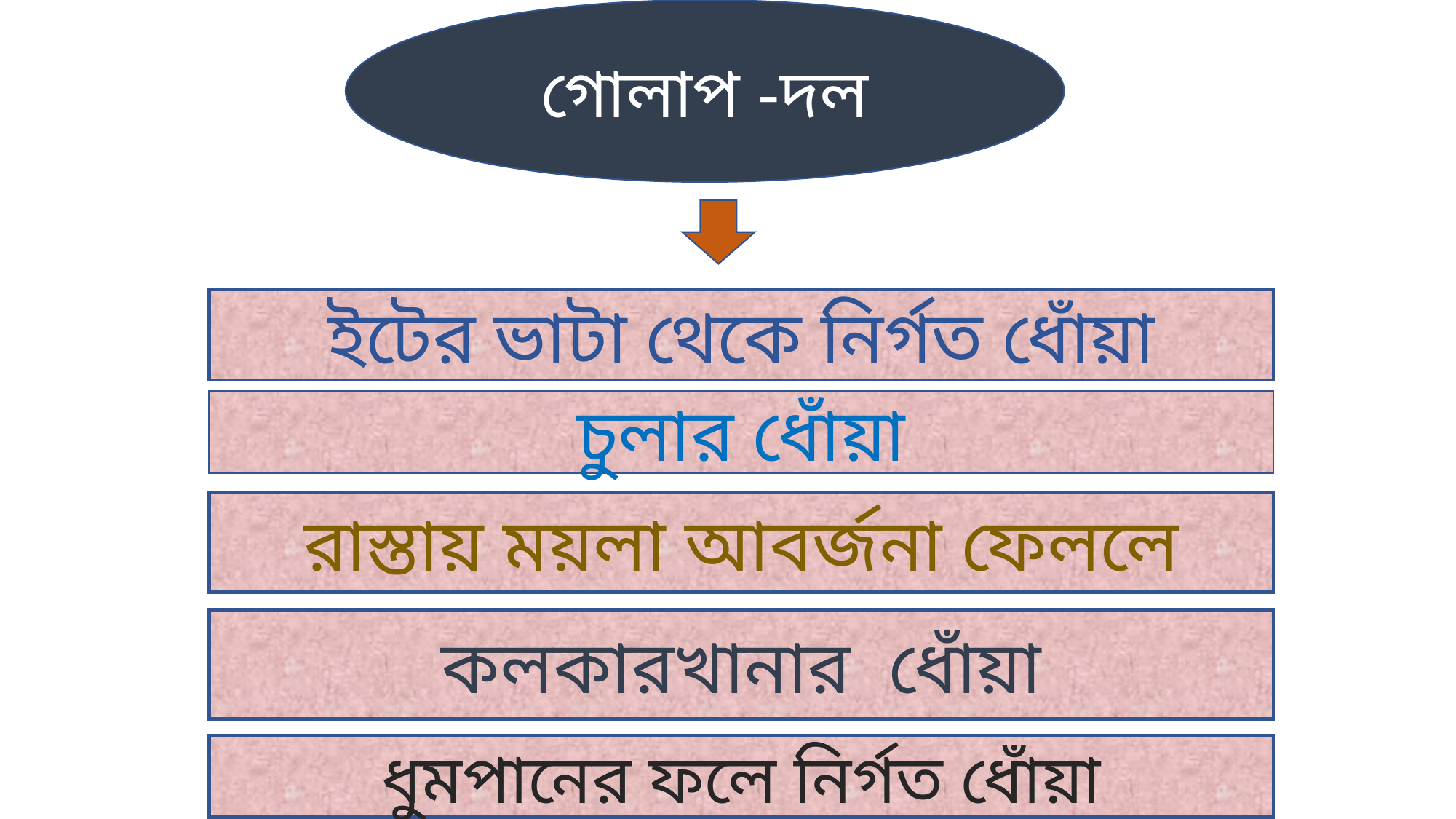

গোলাপ -দল

ইটের ভাটা থেকে নির্গত ধোঁয়া
চুলার ধোঁয়া
রাস্তায় ময়লা আবর্জনা ফেললে
কলকারখানার  ধোঁয়া
ধুমপানের ফলে নির্গত ধোঁয়া